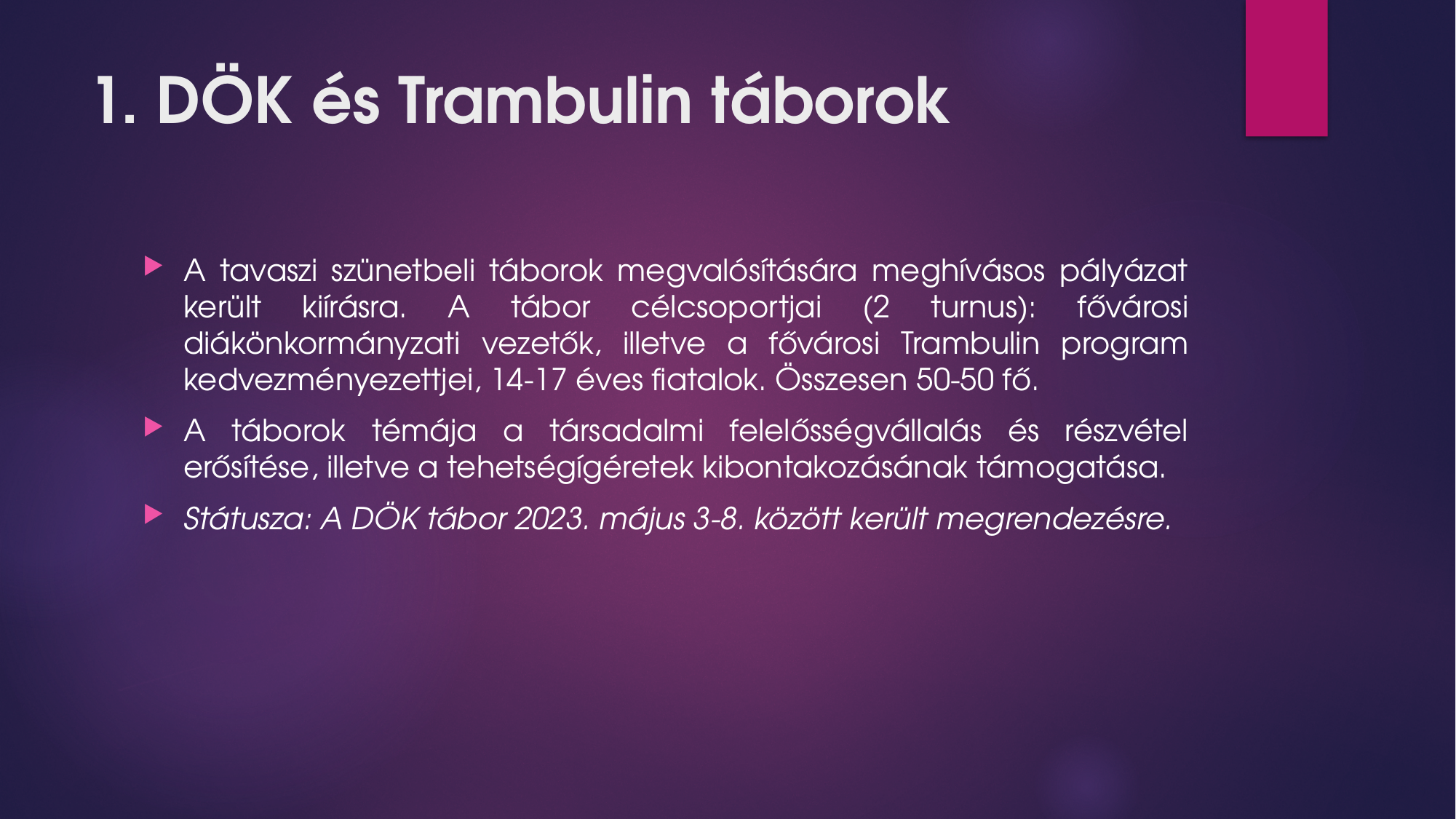

# 1. DÖK és Trambulin táborok
A tavaszi szünetbeli táborok megvalósítására meghívásos pályázat került kiírásra. A tábor célcsoportjai (2 turnus): fővárosi diákönkormányzati vezetők, illetve a fővárosi Trambulin program kedvezményezettjei, 14-17 éves fiatalok. Összesen 50-50 fő.
A táborok témája a társadalmi felelősségvállalás és részvétel erősítése, illetve a tehetségígéretek kibontakozásának támogatása.
Státusza: A DÖK tábor 2023. május 3-8. között került megrendezésre.